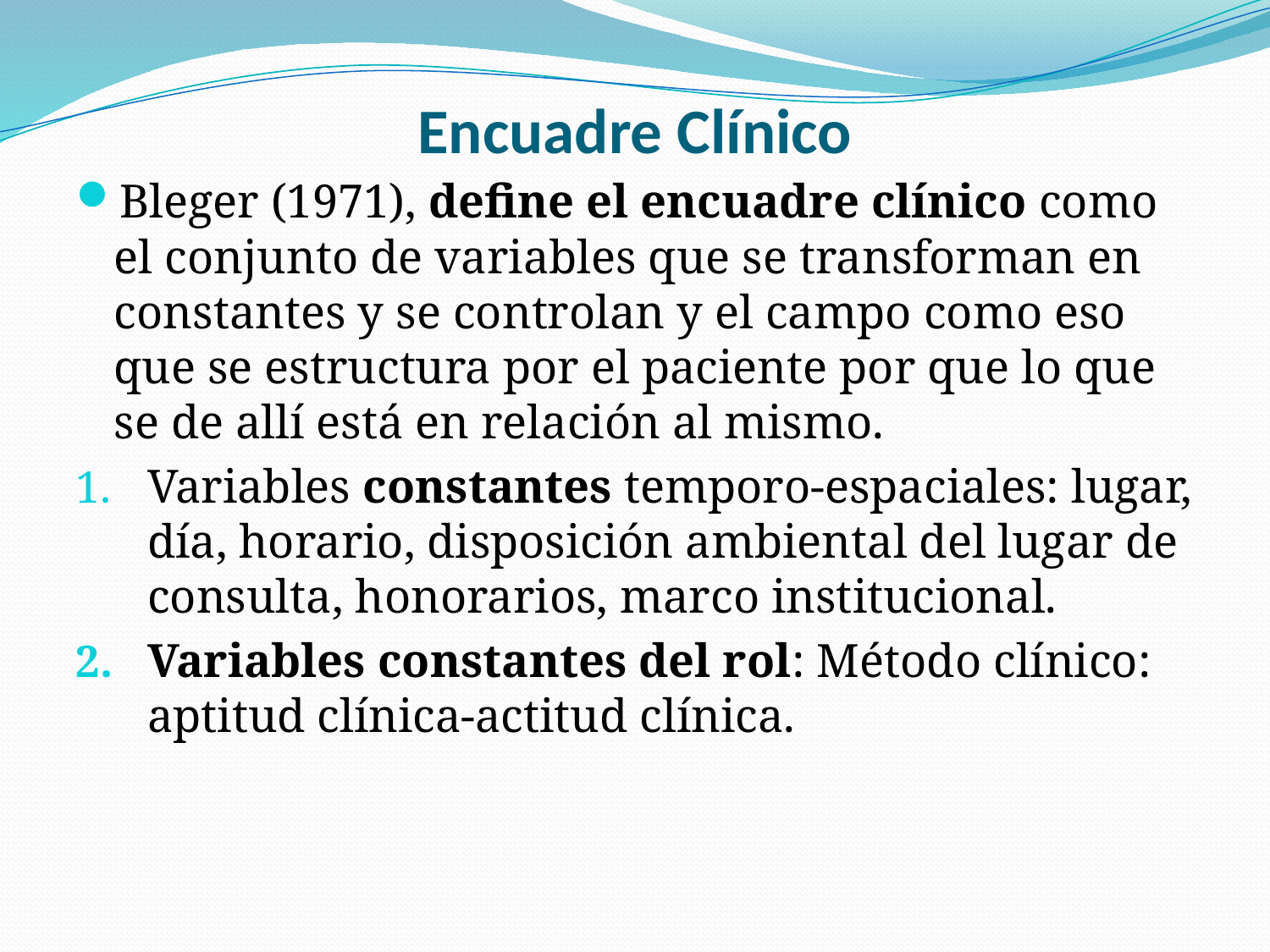

# Encuadre Clínico
Bleger (1971), define el encuadre clínico como el conjunto de variables que se transforman en constantes y se controlan y el campo como eso que se estructura por el paciente por que lo que se de allí está en relación al mismo.
Variables constantes temporo-espaciales: lugar, día, horario, disposición ambiental del lugar de consulta, honorarios, marco institucional.
Variables constantes del rol: Método clínico: aptitud clínica-actitud clínica.